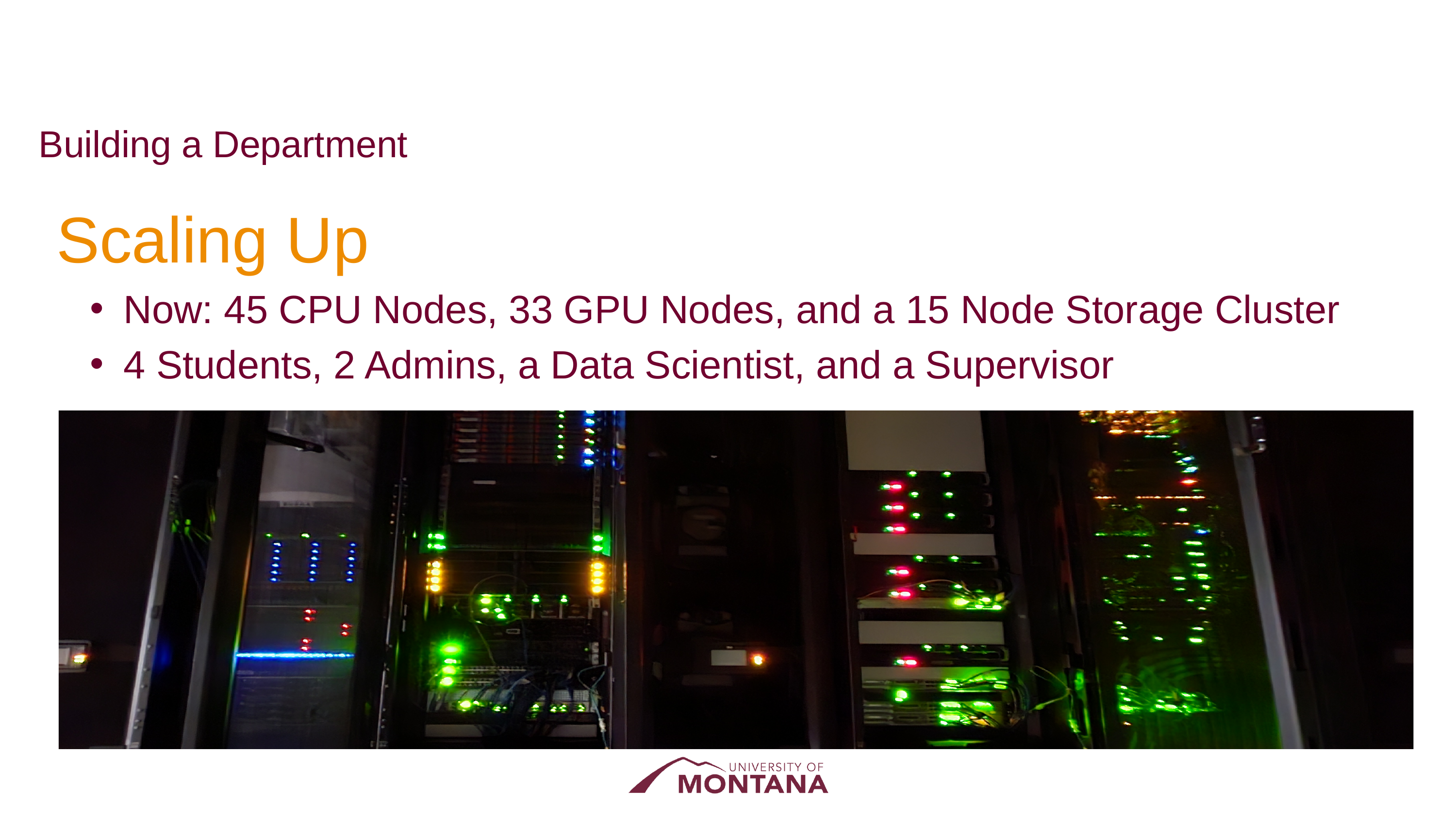

Building a Department
Scaling Up
Now: 45 CPU Nodes, 33 GPU Nodes, and a 15 Node Storage Cluster
4 Students, 2 Admins, a Data Scientist, and a Supervisor